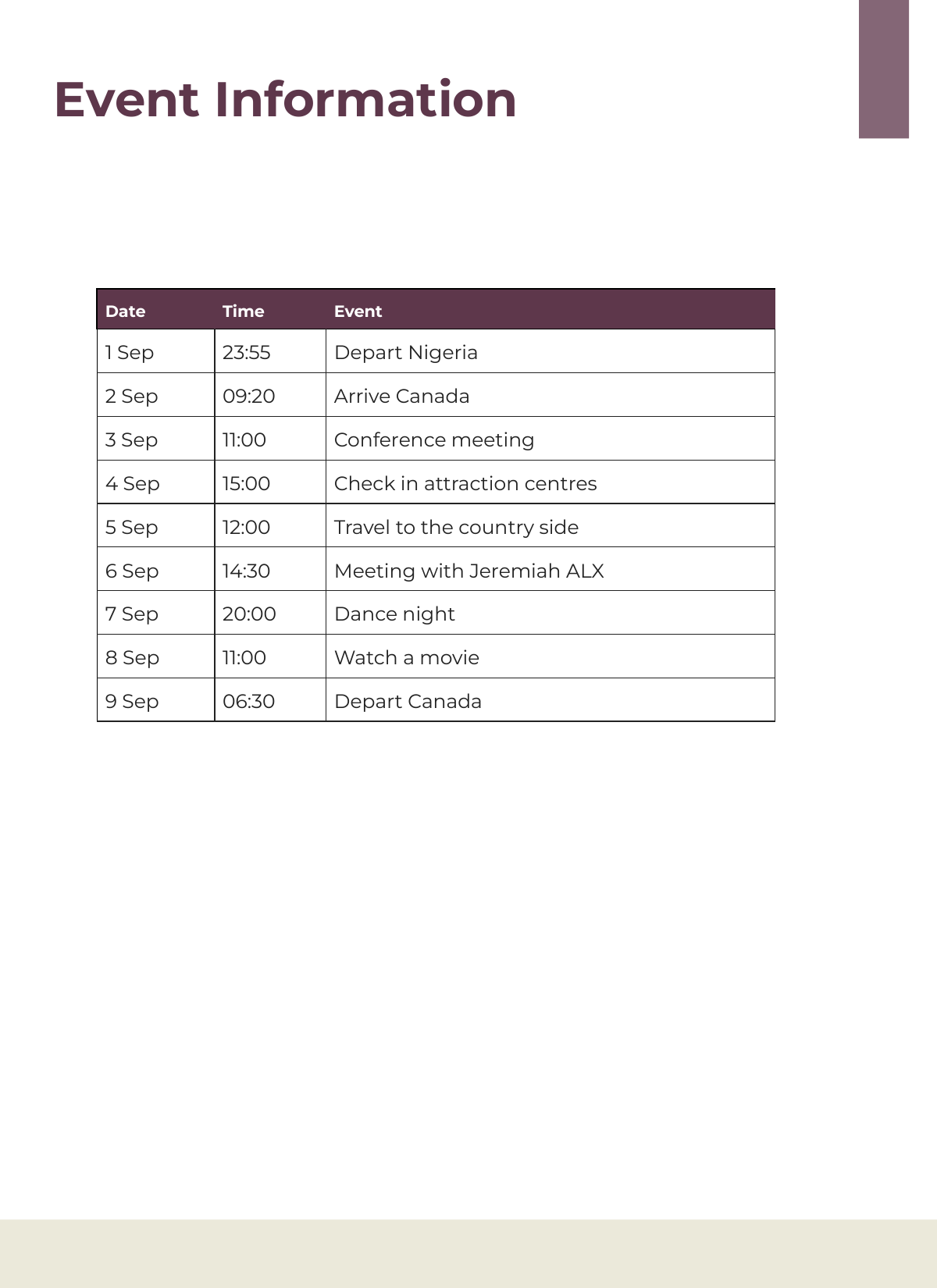

Event Information
| Date | Time | Event |
| --- | --- | --- |
| 1 Sep | 23:55 | Depart Nigeria |
| 2 Sep | 09:20 | Arrive Canada |
| 3 Sep | 11:00 | Conference meeting |
| 4 Sep | 15:00 | Check in attraction centres |
| 5 Sep | 12:00 | Travel to the country side |
| 6 Sep | 14:30 | Meeting with Jeremiah ALX |
| 7 Sep | 20:00 | Dance night |
| 8 Sep | 11:00 | Watch a movie |
| 9 Sep | 06:30 | Depart Canada |